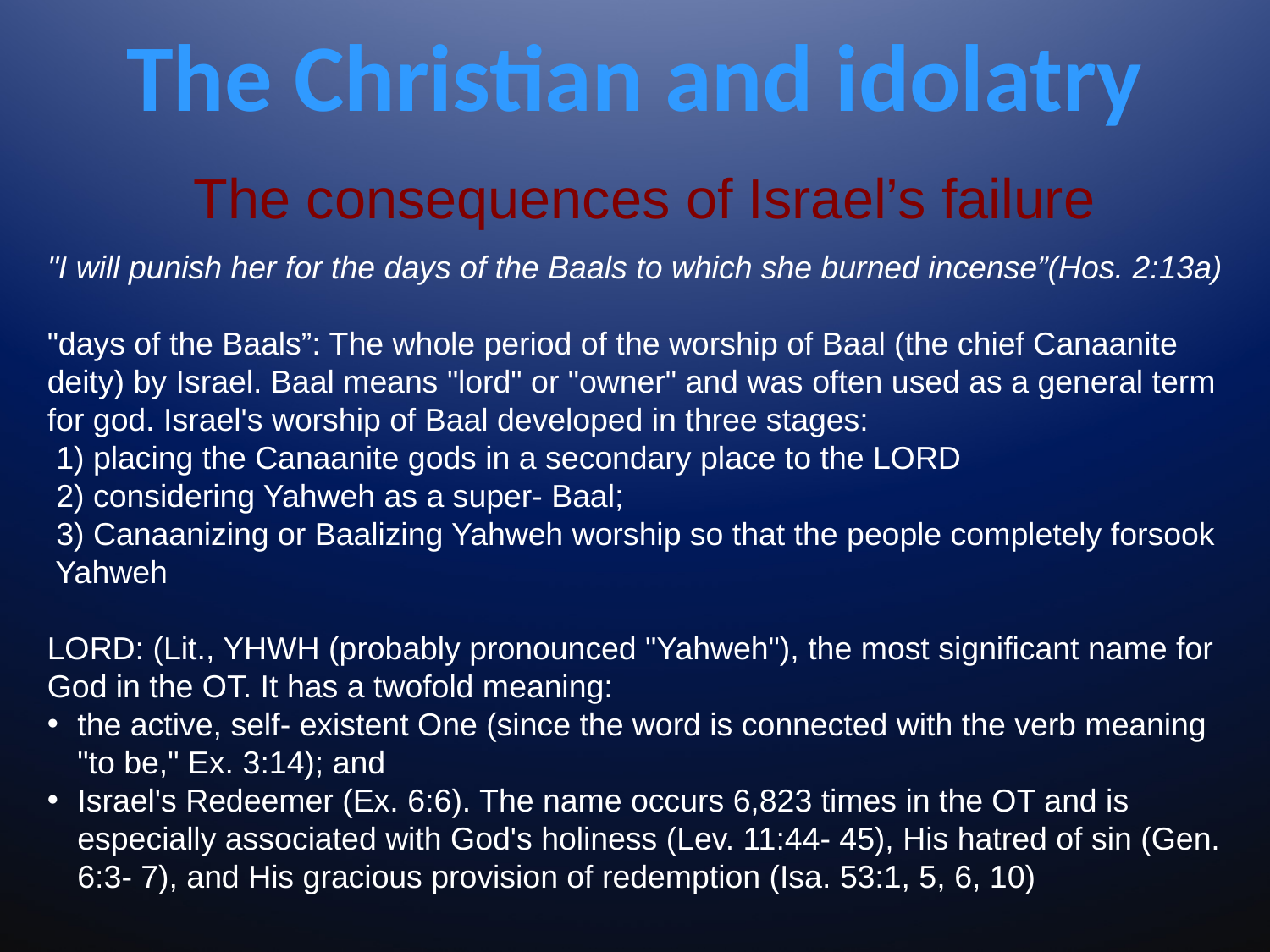

# The Christian and idolatry
The consequences of Israel’s failure

"I will punish her for the days of the Baals to which she burned incense”(Hos. 2:13a)

"days of the Baals”: The whole period of the worship of Baal (the chief Canaanite deity) by Israel. Baal means "lord" or "owner" and was often used as a general term for god. Israel's worship of Baal developed in three stages:
 1) placing the Canaanite gods in a secondary place to the LORD
 2) considering Yahweh as a super- Baal;
 3) Canaanizing or Baalizing Yahweh worship so that the people completely forsook     Yahweh

LORD: (Lit., YHWH (probably pronounced "Yahweh"), the most significant name for God in the OT. It has a twofold meaning:
the active, self- existent One (since the word is connected with the verb meaning "to be," Ex. 3:14); and
Israel's Redeemer (Ex. 6:6). The name occurs 6,823 times in the OT and is especially associated with God's holiness (Lev. 11:44- 45), His hatred of sin (Gen. 6:3- 7), and His gracious provision of redemption (Isa. 53:1, 5, 6, 10)